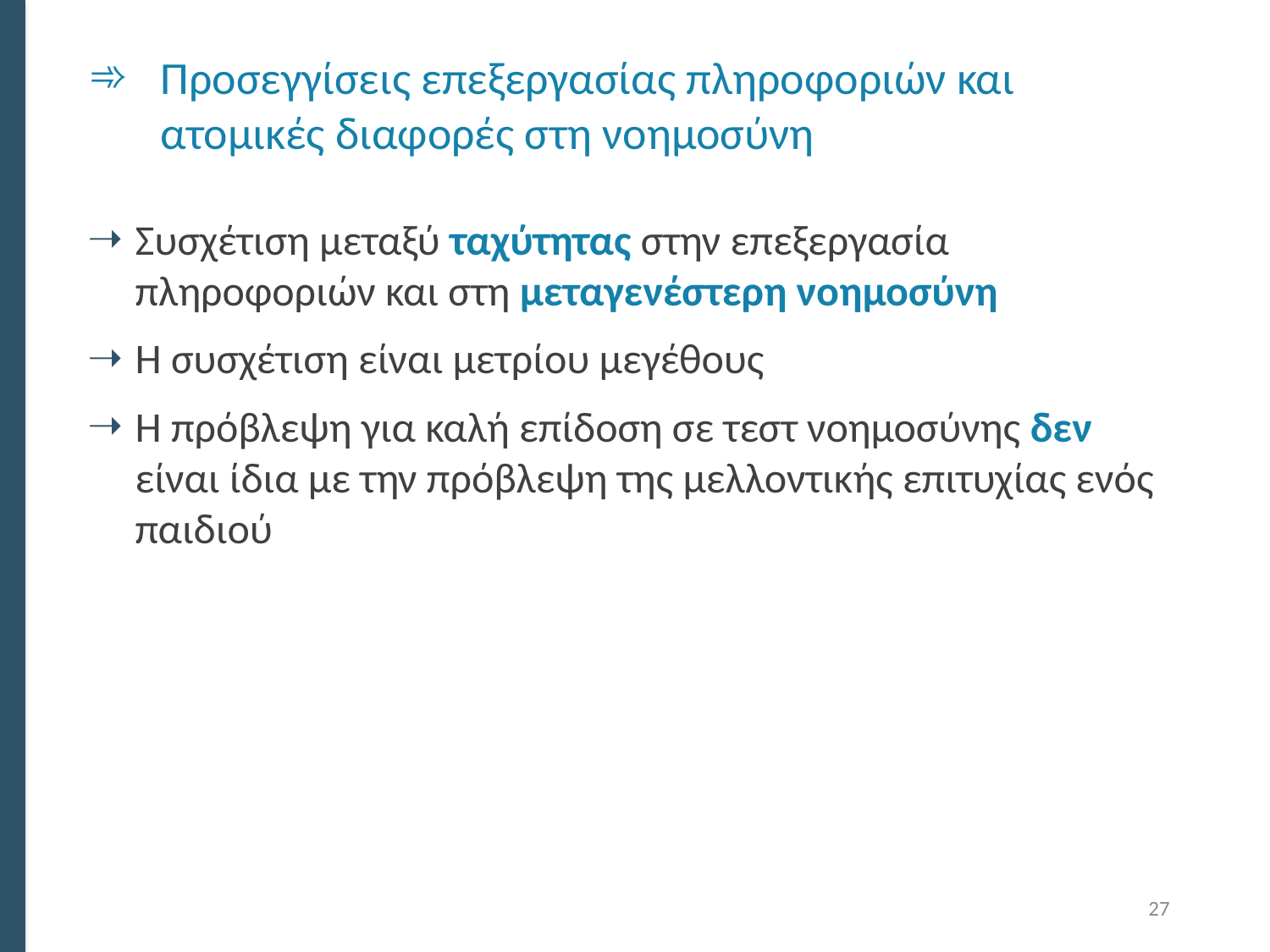

# Προσεγγίσεις επεξεργασίας πληροφοριών και ατομικές διαφορές στη νοημοσύνη
Συσχέτιση μεταξύ ταχύτητας στην επεξεργασία πληροφοριών και στη μεταγενέστερη νοημοσύνη
Η συσχέτιση είναι μετρίου μεγέθους
Η πρόβλεψη για καλή επίδοση σε τεστ νοημοσύνης δεν είναι ίδια με την πρόβλεψη της μελλοντικής επιτυχίας ενός παιδιού

27